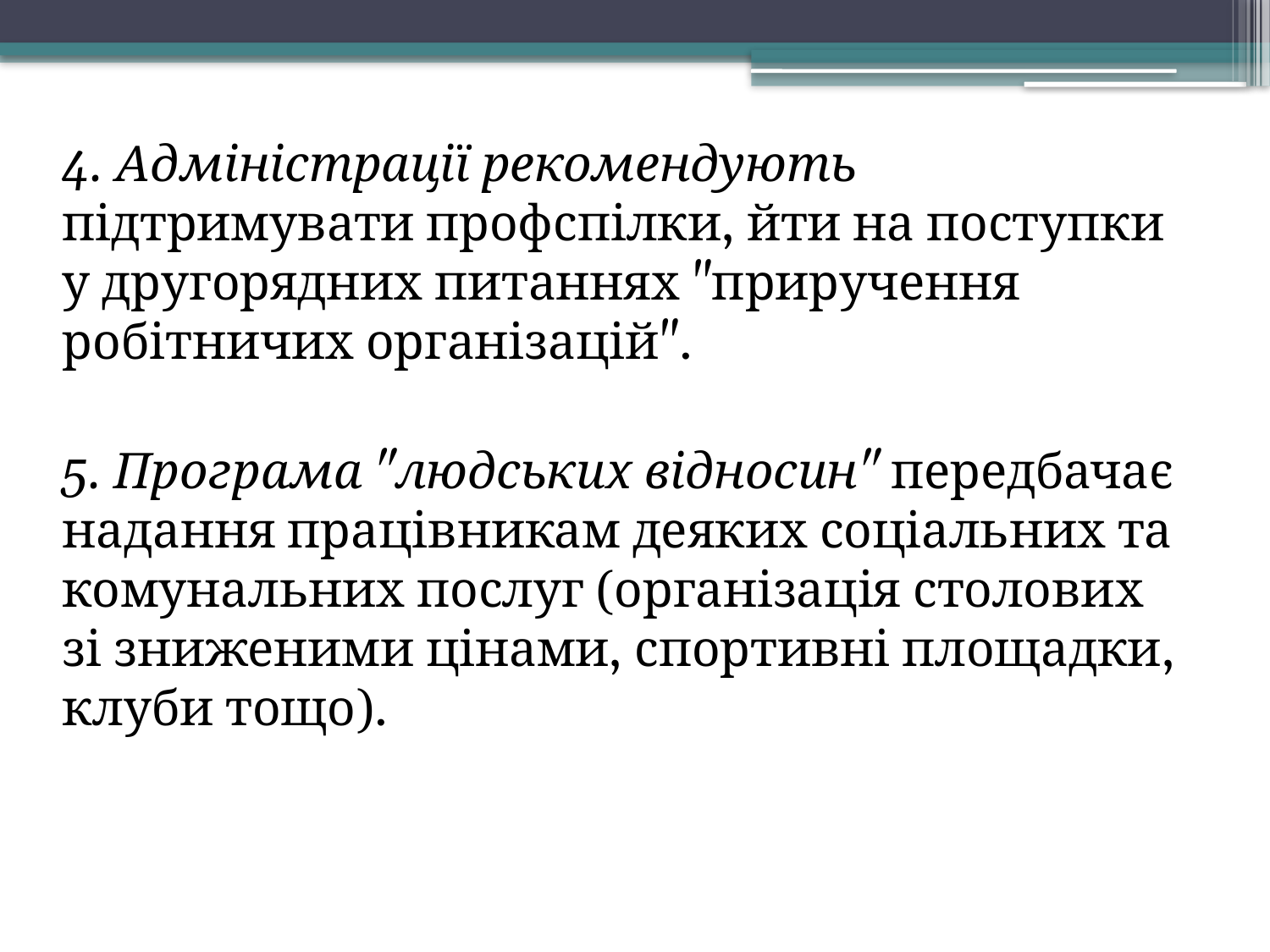

4. Адміністрації рекомендують підтримувати профспілки, йти на поступки у другорядних питаннях "приручення робітничих організацій".

5. Програма "людських відносин" передбачає надання працівникам деяких соціальних та комунальних послуг (організація столових зі зниженими цінами, спортивні площадки, клуби тощо).